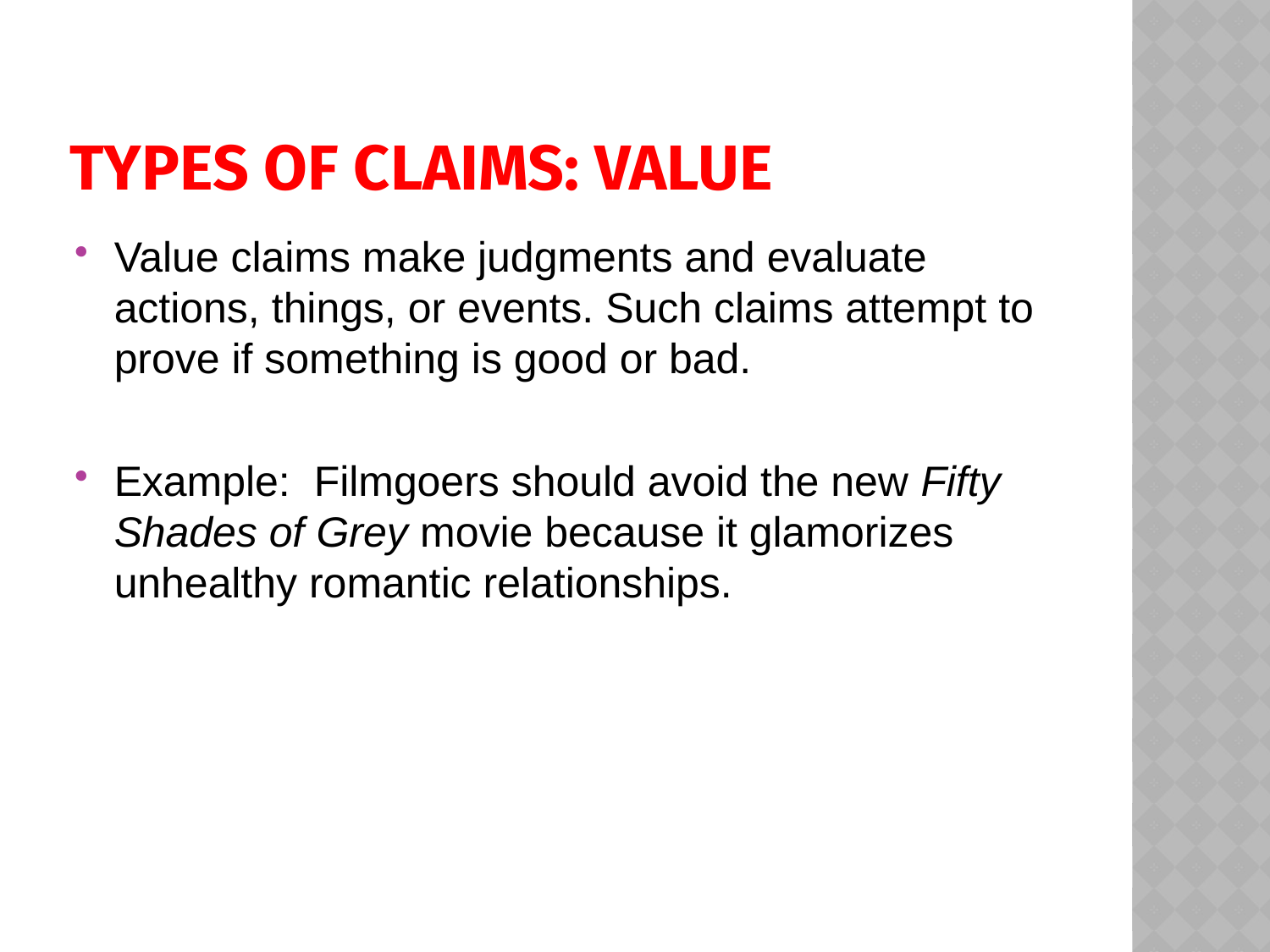

# Types of claims: value
Value claims make judgments and evaluate actions, things, or events. Such claims attempt to prove if something is good or bad.

Example:  Filmgoers should avoid the new Fifty Shades of Grey movie because it glamorizes unhealthy romantic relationships.